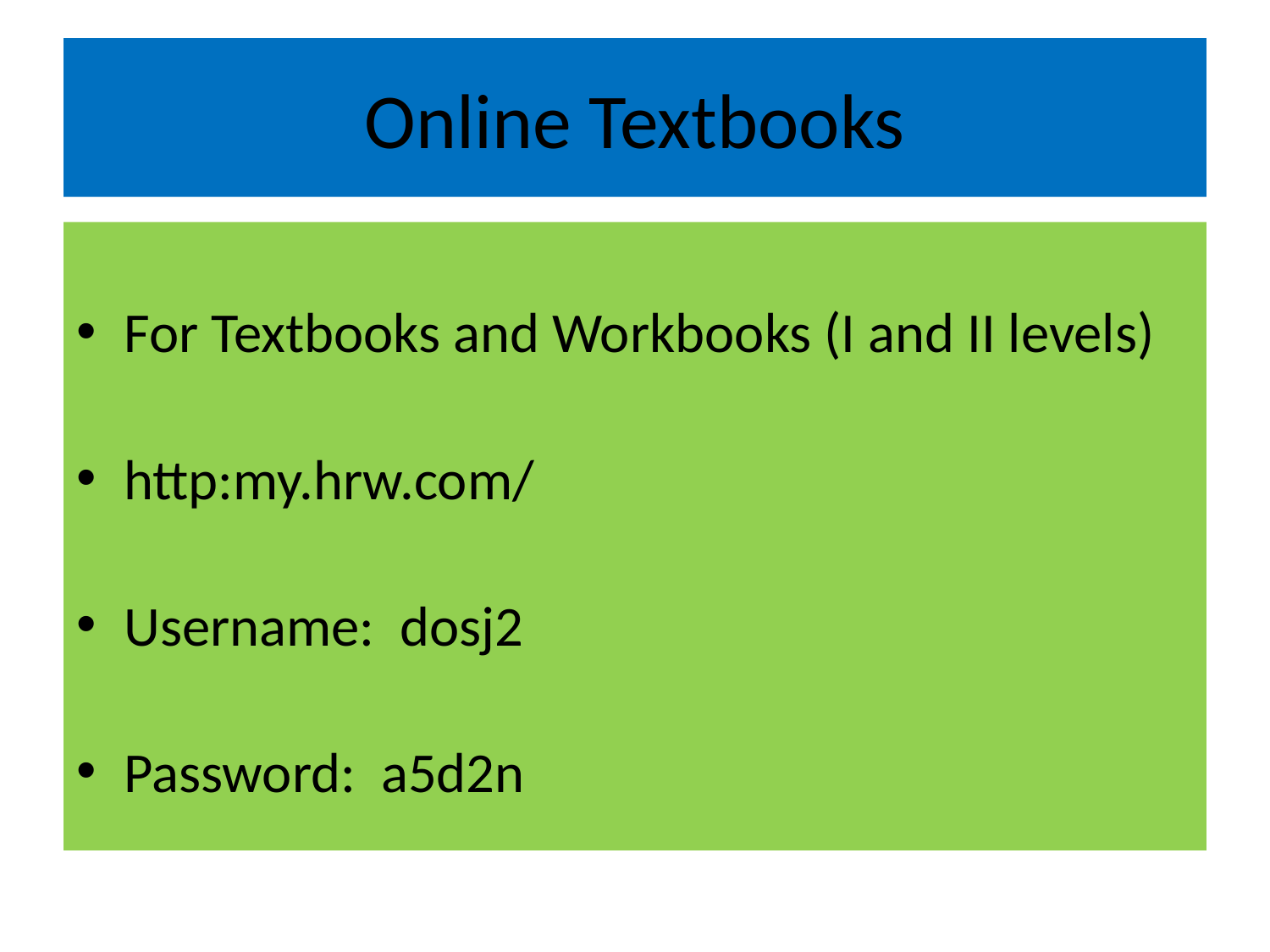

# Online Textbooks
For Textbooks and Workbooks (I and II levels)
http:my.hrw.com/
Username:  dosj2
Password:  a5d2n